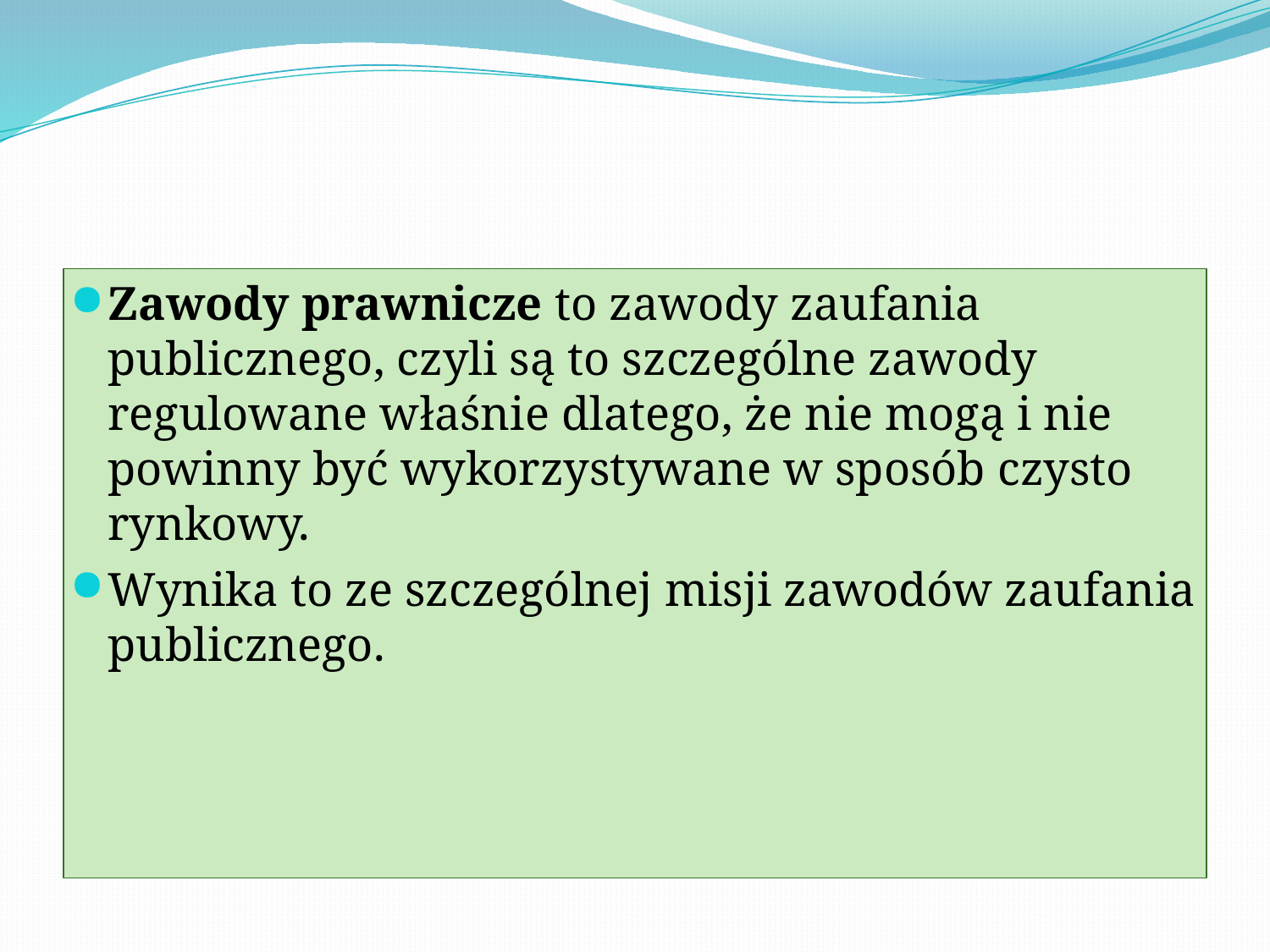

#
Zawody prawnicze to zawody zaufania publicznego, czyli są to szczególne zawody regulowane właśnie dlatego, że nie mogą i nie powinny być wykorzystywane w sposób czysto rynkowy.
Wynika to ze szczególnej misji zawodów zaufania publicznego.